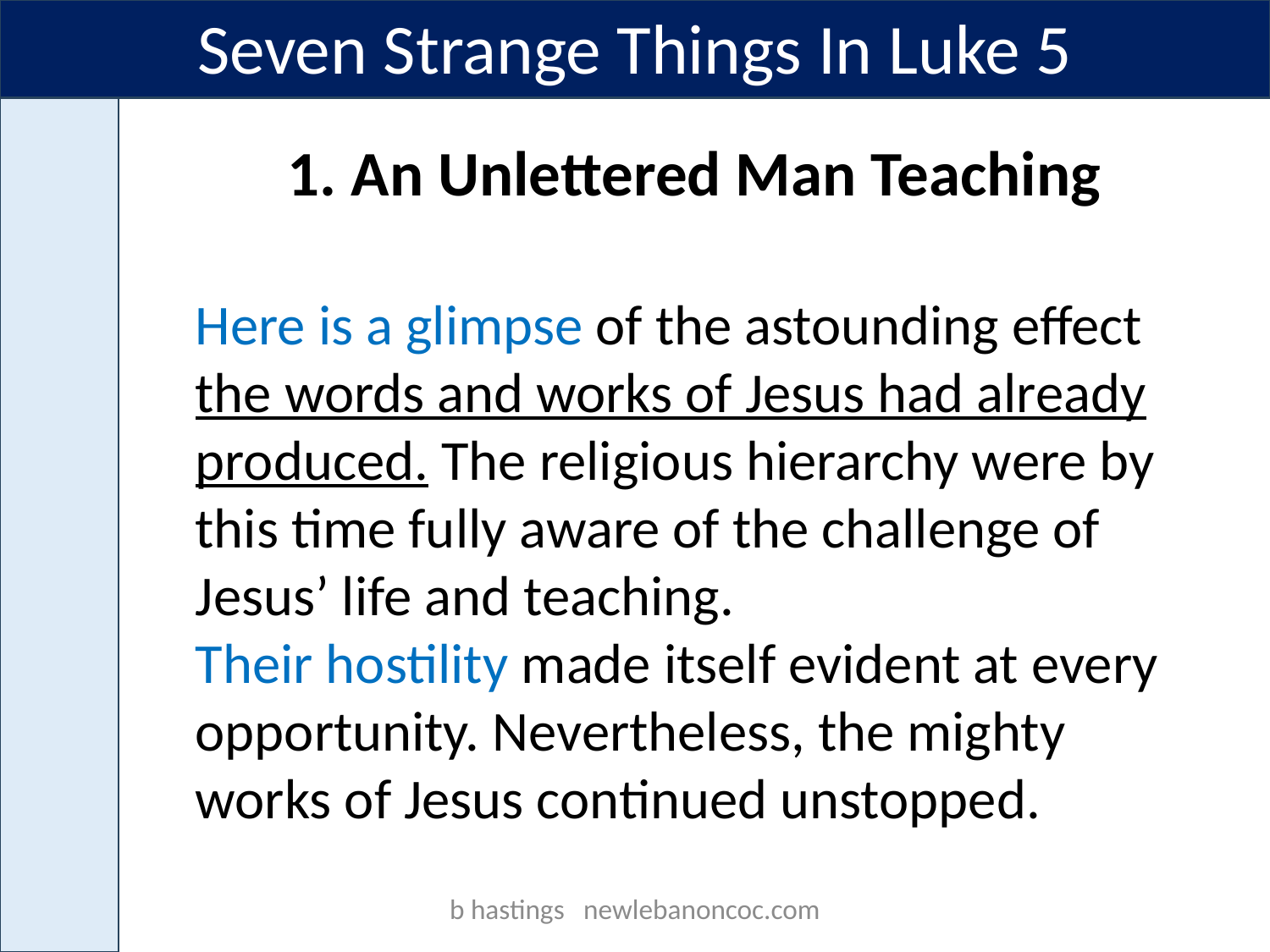

Seven Strange Things In Luke 5
1. An Unlettered Man Teaching
Here is a glimpse of the astounding effect the words and works of Jesus had already produced. The religious hierarchy were by this time fully aware of the challenge of Jesus’ life and teaching.
Their hostility made itself evident at every opportunity. Nevertheless, the mighty works of Jesus continued unstopped.
b hastings   newlebanoncoc.com